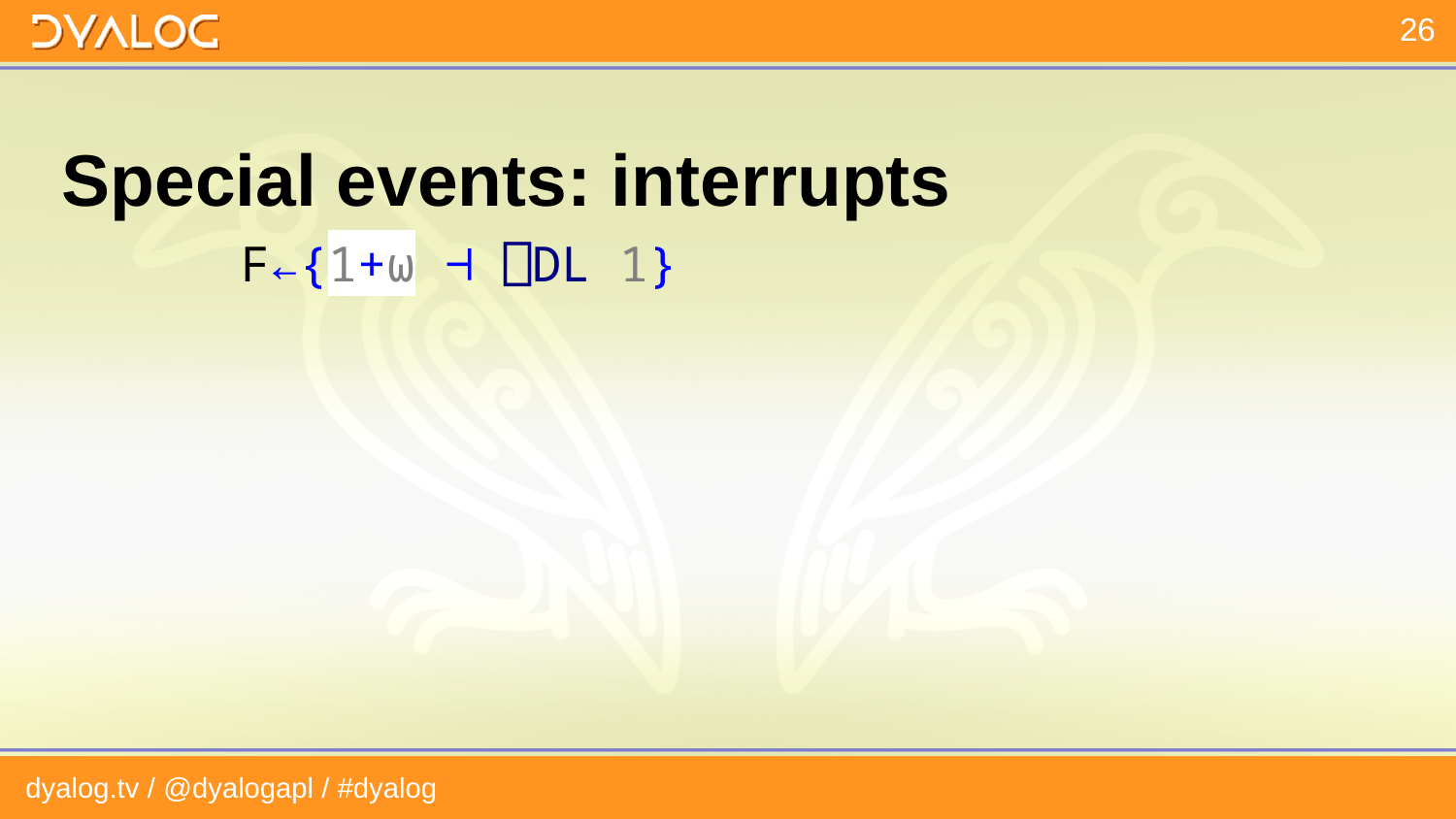

# Special events: interrupts
      F←{1+⍵ ⊣ ⎕DL 1}